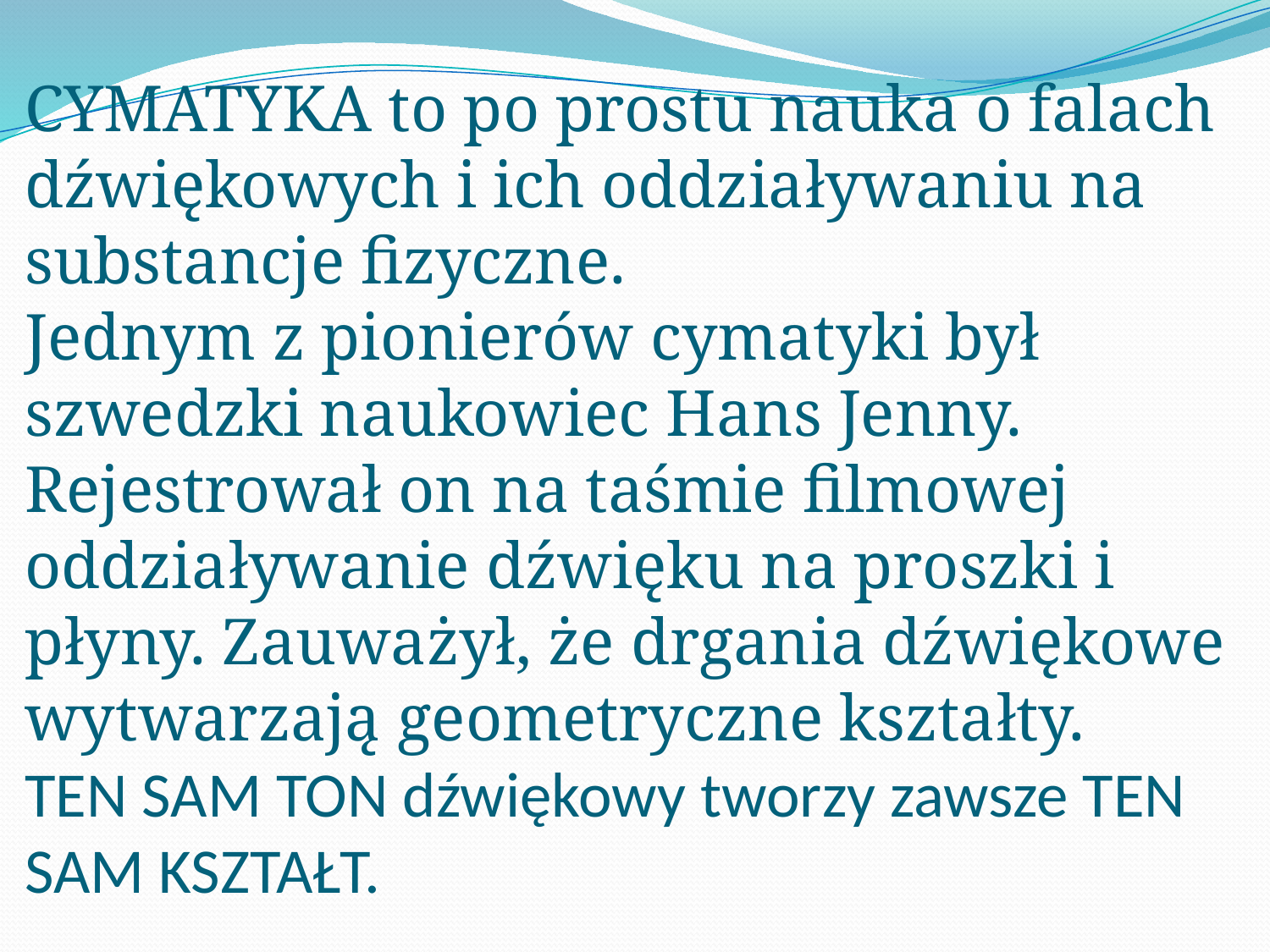

# CYMATYKA to po prostu nauka o falach dźwiękowych i ich oddziaływaniu na substancje fizyczne. Jednym z pionierów cymatyki był szwedzki naukowiec Hans Jenny. Rejestrował on na taśmie filmowej oddziaływanie dźwięku na proszki i płyny. Zauważył, że drgania dźwiękowe wytwarzają geometryczne kształty. TEN SAM TON dźwiękowy tworzy zawsze TEN SAM KSZTAŁT.